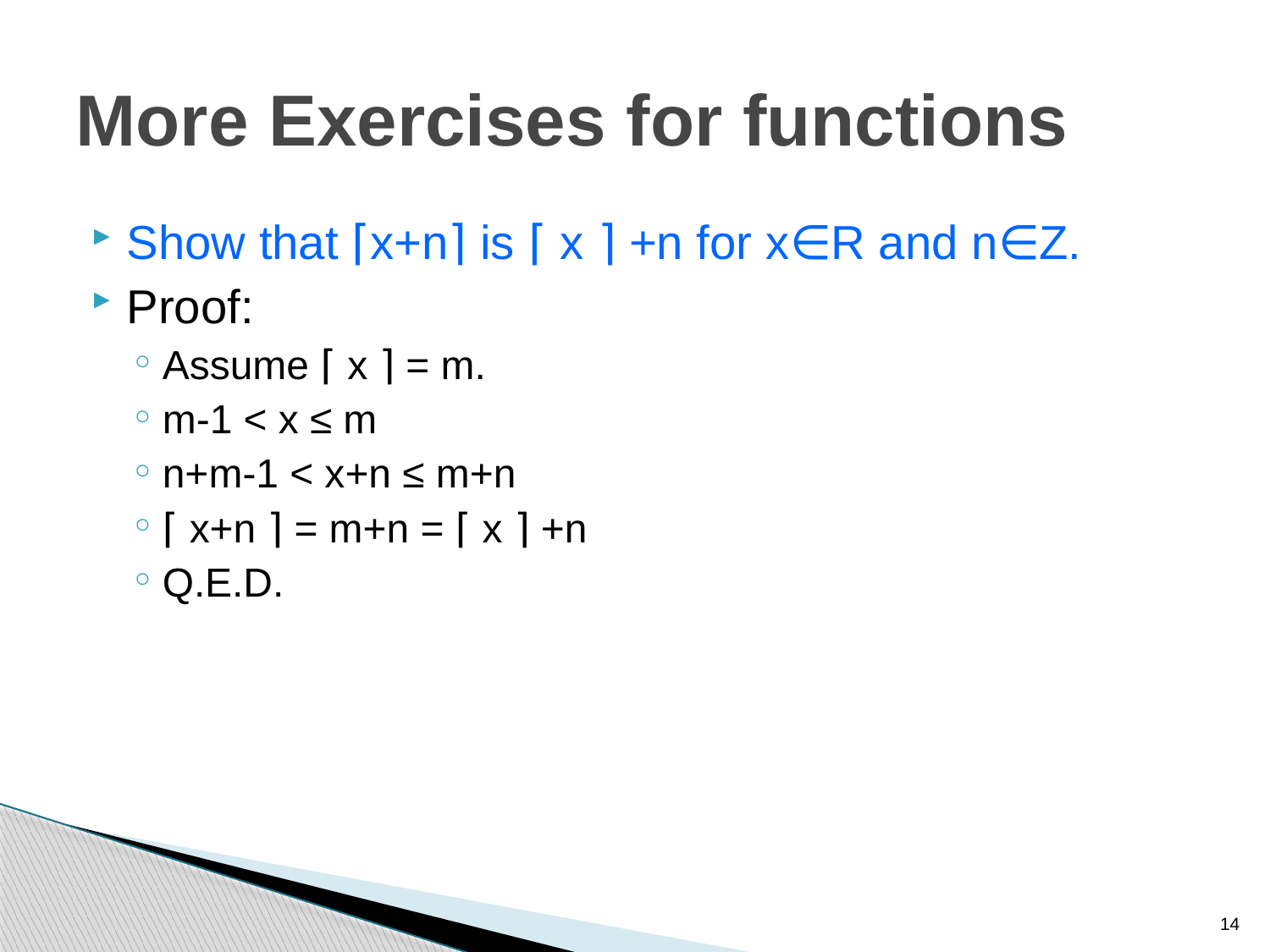

# More Exercises for functions
Show that ⌈x+n⌉ is ⌈ x ⌉ +n for x∈R and n∈Z.
Proof:
Assume ⌈ x ⌉ = m.
m-1 < x ≤ m
n+m-1 < x+n ≤ m+n
⌈ x+n ⌉ = m+n = ⌈ x ⌉ +n
Q.E.D.

14